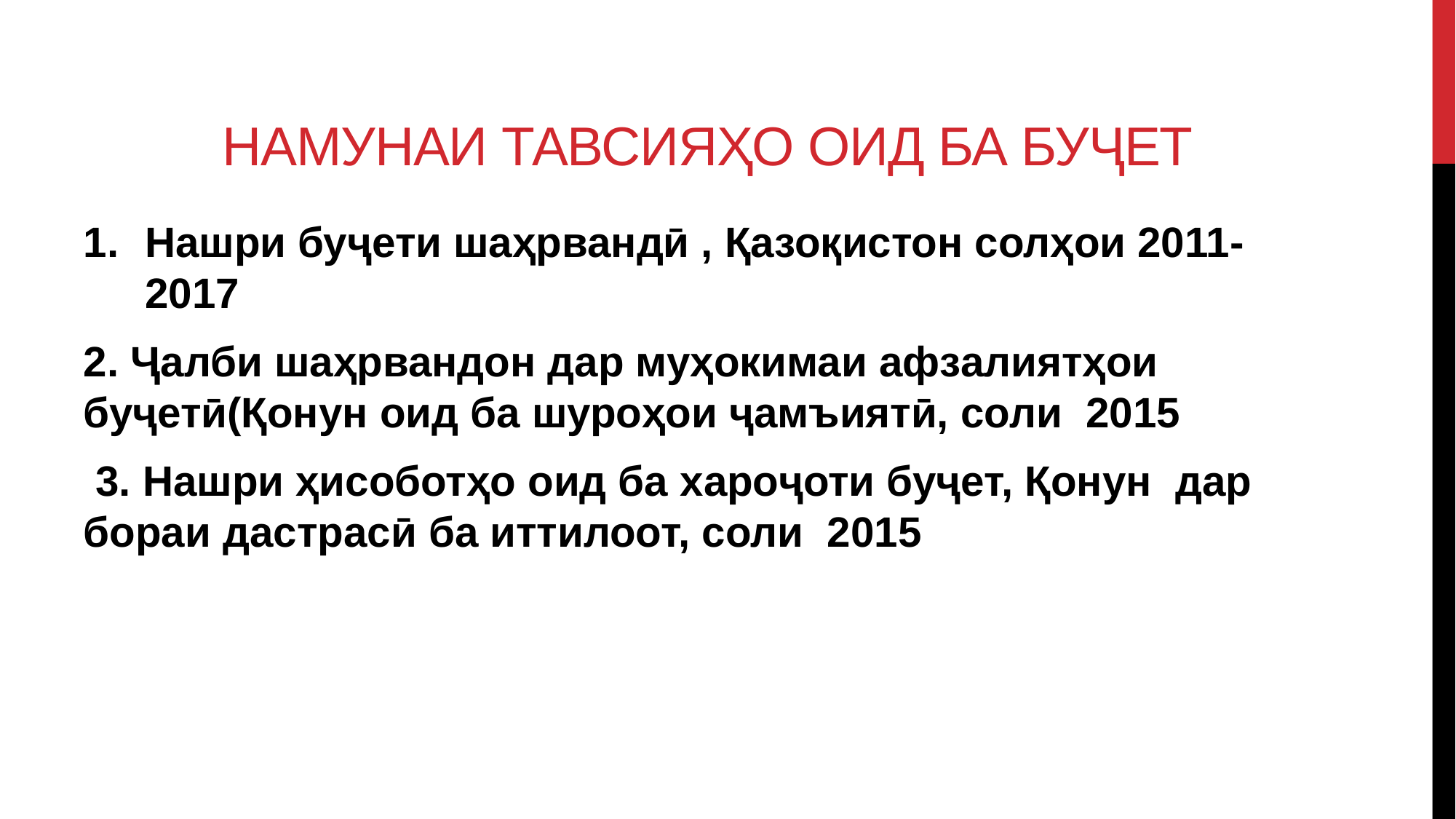

# Намунаи тавсияҳо оид ба буҷет
Нашри буҷети шаҳрвандӣ , Қазоқистон солҳои 2011-2017
2. Ҷалби шаҳрвандон дар муҳокимаи афзалиятҳои буҷетӣ(Қонун оид ба шуроҳои ҷамъиятӣ, соли  2015
 3. Нашри ҳисоботҳо оид ба хароҷоти буҷет, Қонун  дар бораи дастрасӣ ба иттилоот, соли  2015